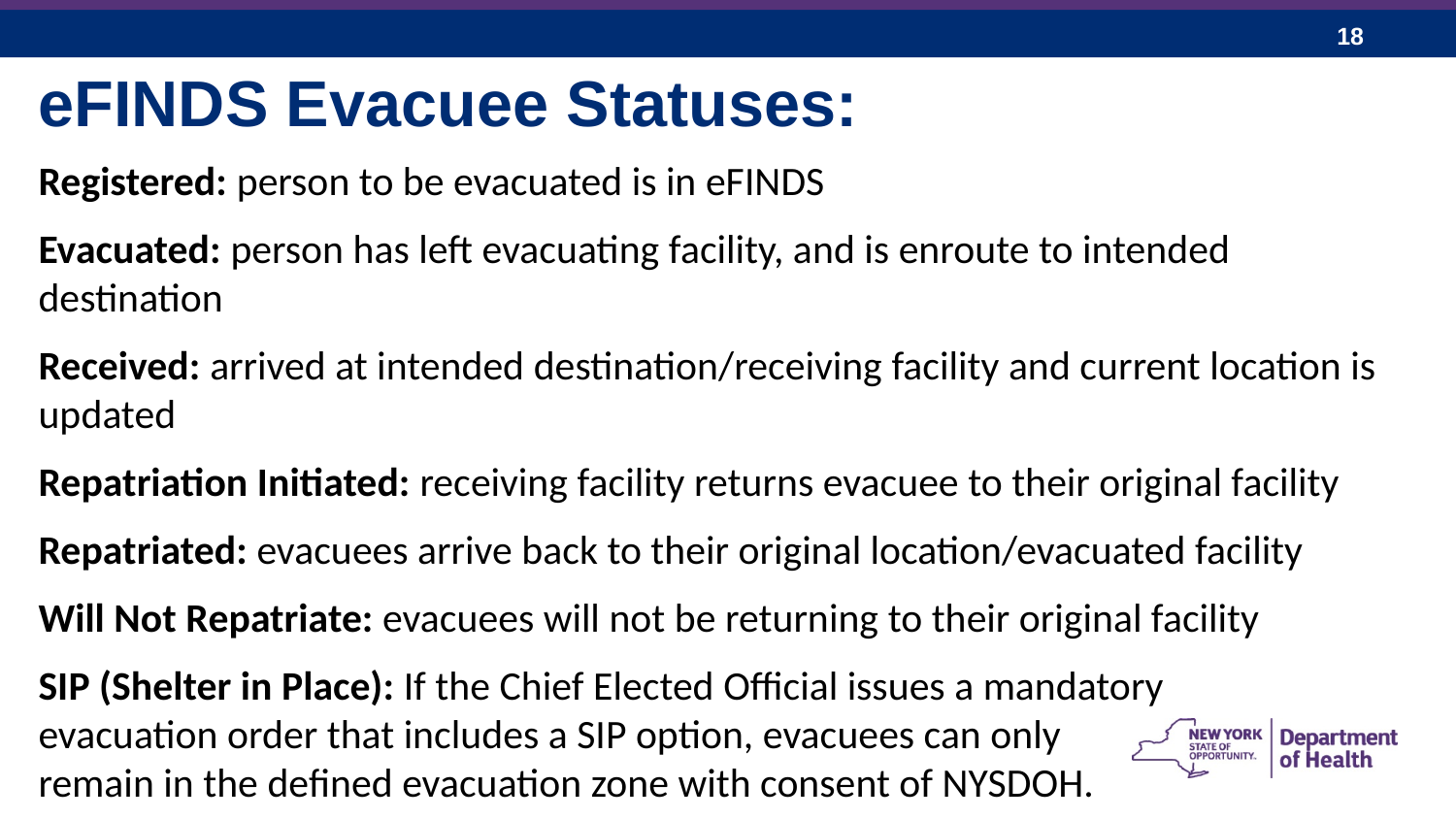

eFINDS Evacuee Statuses:
Registered: person to be evacuated is in eFINDS

Evacuated: person has left evacuating facility, and is enroute to intended destination

Received: arrived at intended destination/receiving facility and current location is updated

Repatriation Initiated: receiving facility returns evacuee to their original facility

Repatriated: evacuees arrive back to their original location/evacuated facility

Will Not Repatriate: evacuees will not be returning to their original facility

SIP (Shelter in Place): If the Chief Elected Official issues a mandatory              evacuation order that includes a SIP option, evacuees can only                        remain in the defined evacuation zone with consent of NYSDOH.